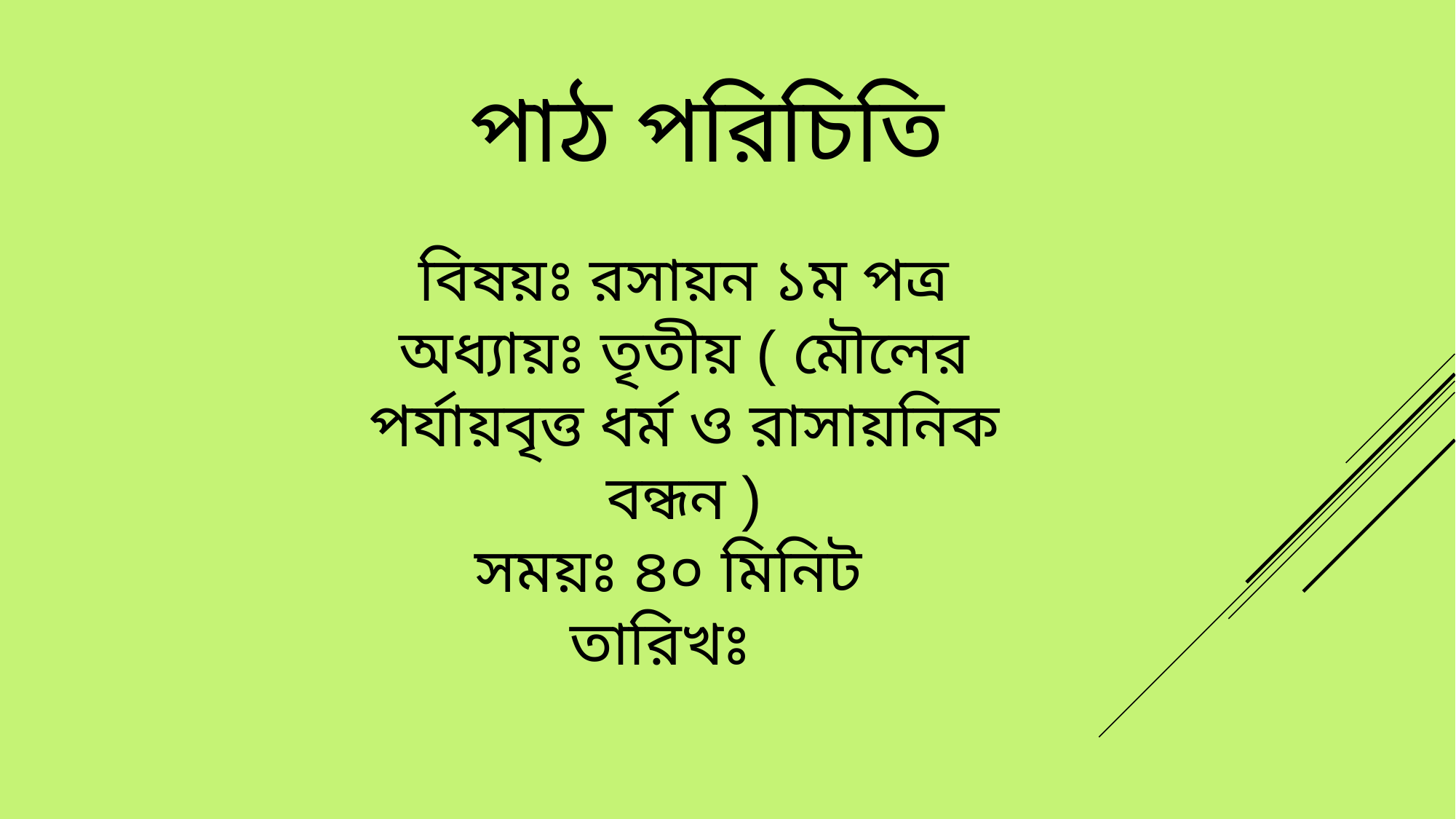

পাঠ পরিচিতি
বিষয়ঃ রসায়ন ১ম পত্র
অধ্যায়ঃ তৃতীয় ( মৌলের পর্যায়বৃত্ত ধর্ম ও রাসায়নিক বন্ধন )
সময়ঃ ৪০ মিনিট
তারিখঃ